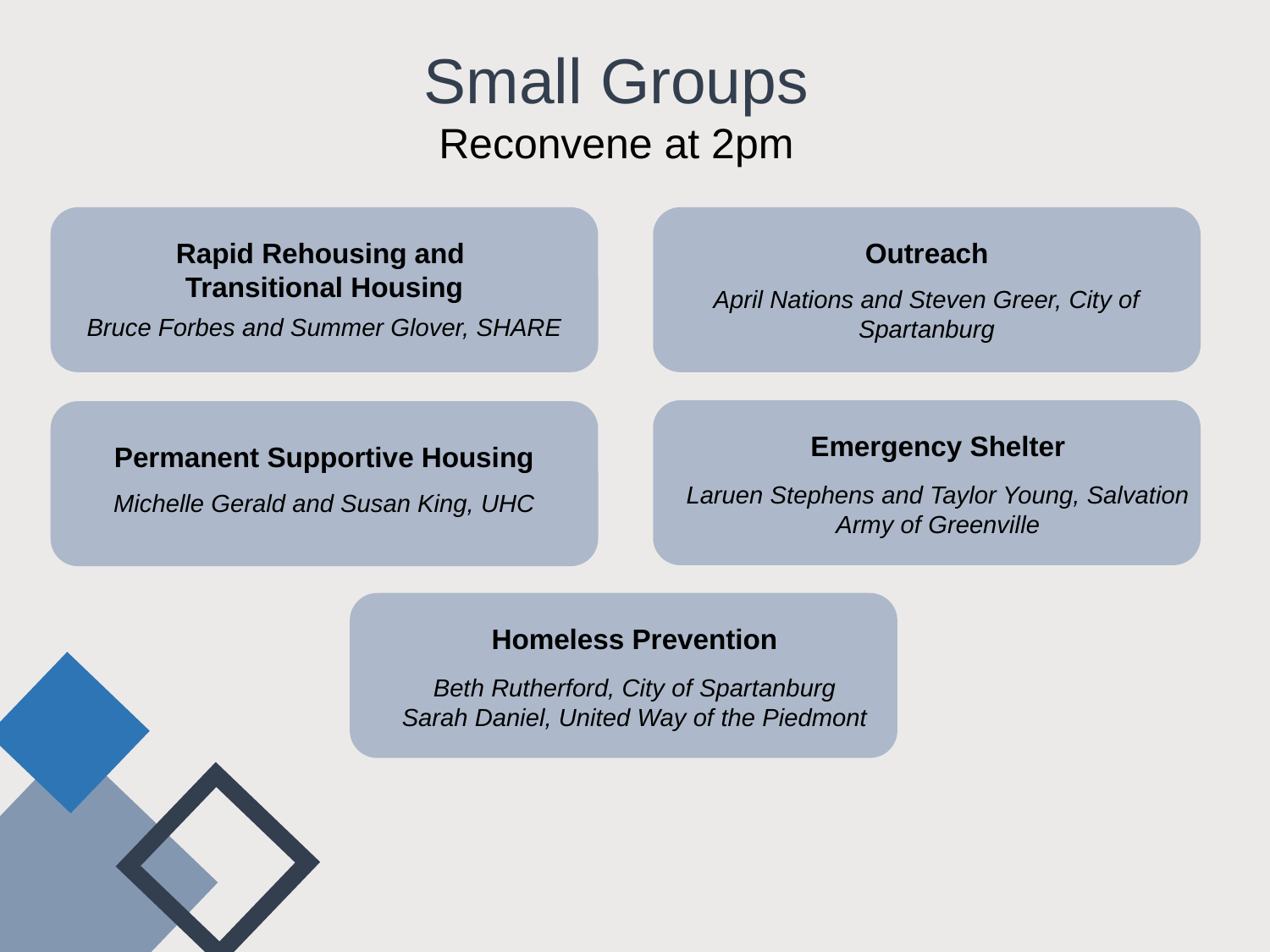

Small Groups
Reconvene at 2pm

Rapid Rehousing and
Transitional Housing

Bruce Forbes and Summer Glover, SHARE

Outreach

April Nations and Steven Greer, City of Spartanburg

Emergency Shelter

Laruen Stephens and Taylor Young, Salvation Army of Greenville

Permanent Supportive Housing

Michelle Gerald and Susan King, UHC

Homeless Prevention

Beth Rutherford, City of Spartanburg
Sarah Daniel, United Way of the Piedmont